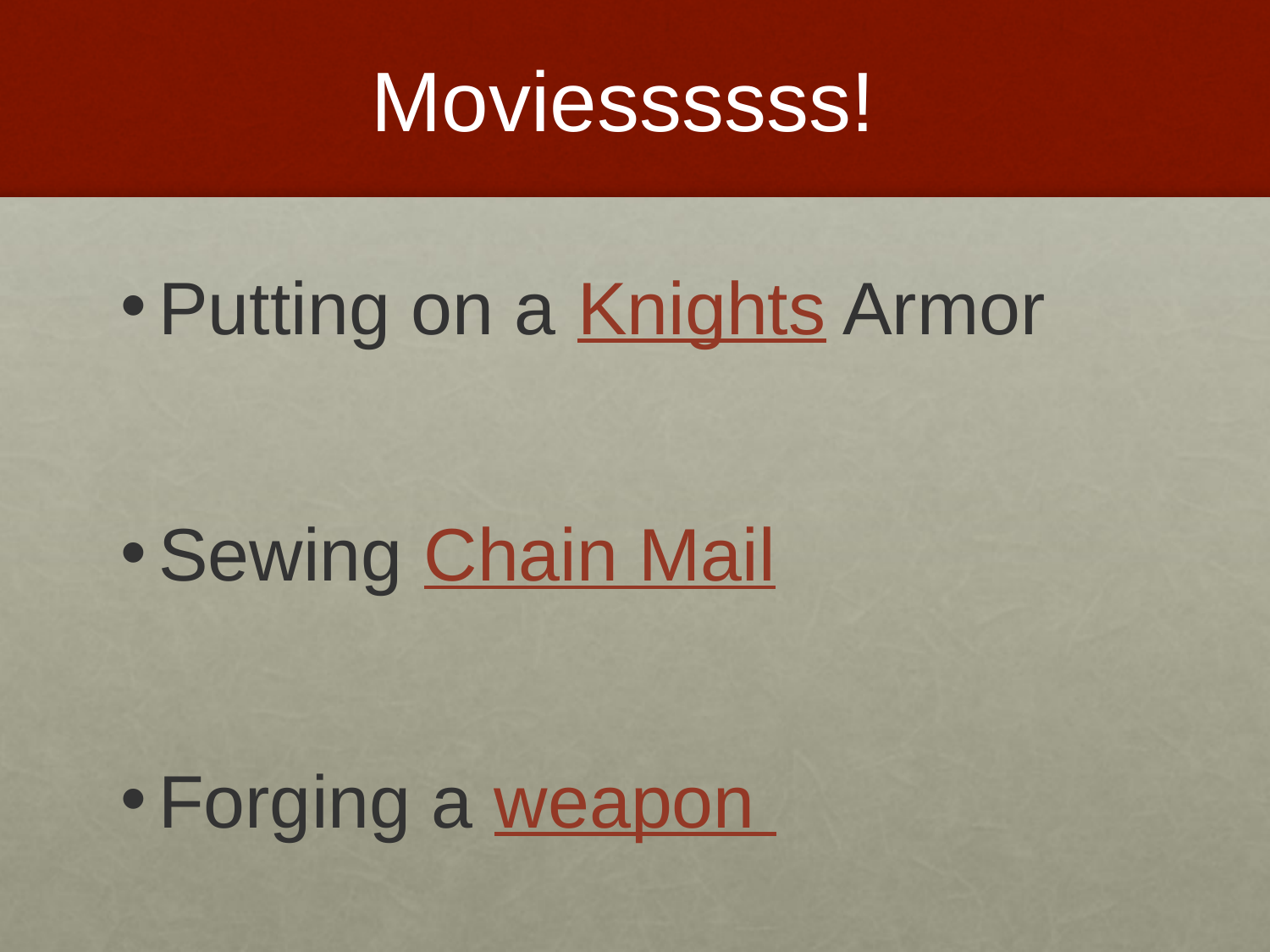

# Moviessssss!
Putting on a Knights Armor

Sewing Chain Mail

Forging a weapon